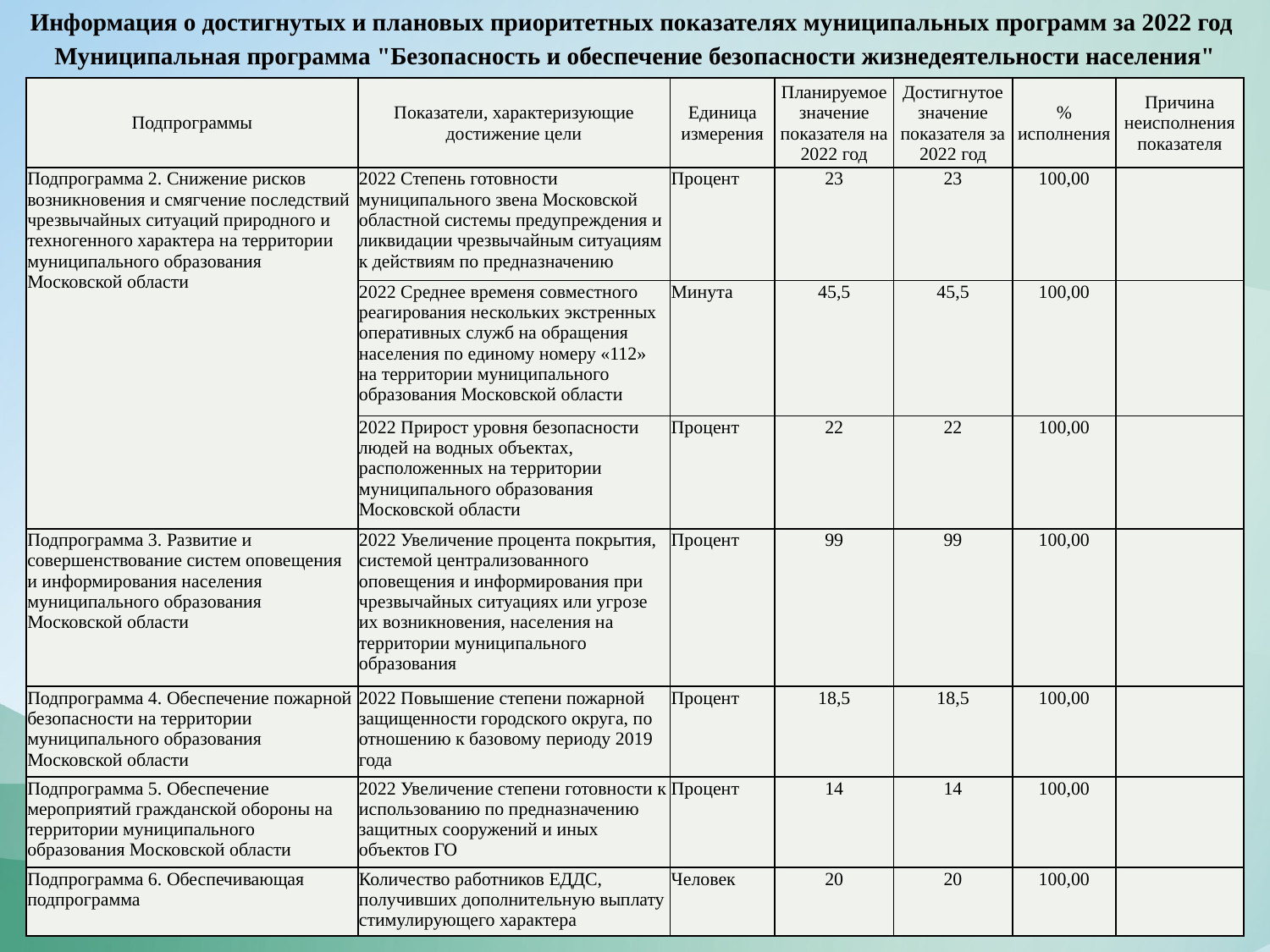

Информация о достигнутых и плановых приоритетных показателях муниципальных программ за 2022 год
Муниципальная программа "Безопасность и обеспечение безопасности жизнедеятельности населения"
| Подпрограммы | Показатели, характеризующие достижение цели | Единица измерения | Планируемое значение показателя на 2022 год | Достигнутое значение показателя за 2022 год | % исполнения | Причина неисполнения показателя |
| --- | --- | --- | --- | --- | --- | --- |
| Подпрограмма 2. Снижение рисков возникновения и смягчение последствий чрезвычайных ситуаций природного и техногенного характера на территории муниципального образования Московской области | 2022 Степень готовности муниципального звена Московской областной системы предупреждения и ликвидации чрезвычайным ситуациям к действиям по предназначению | Процент | 23 | 23 | 100,00 |  |
|  | 2022 Среднее временя совместного реагирования нескольких экстренных оперативных служб на обращения населения по единому номеру «112» на территории муниципального образования Московской области | Минута | 45,5 | 45,5 | 100,00 |  |
|  | 2022 Прирост уровня безопасности людей на водных объектах, расположенных на территории муниципального образования Московской области | Процент | 22 | 22 | 100,00 |  |
| Подпрограмма 3. Развитие и совершенствование систем оповещения и информирования населения муниципального образования Московской области | 2022 Увеличение процента покрытия, системой централизованного оповещения и информирования при чрезвычайных ситуациях или угрозе их возникновения, населения на территории муниципального образования | Процент | 99 | 99 | 100,00 |  |
| Подпрограмма 4. Обеспечение пожарной безопасности на территории муниципального образования Московской области | 2022 Повышение степени пожарной защищенности городского округа, по отношению к базовому периоду 2019 года | Процент | 18,5 | 18,5 | 100,00 |  |
| Подпрограмма 5. Обеспечение мероприятий гражданской обороны на территории муниципального образования Московской области | 2022 Увеличение степени готовности к использованию по предназначению защитных сооружений и иных объектов ГО | Процент | 14 | 14 | 100,00 |  |
| Подпрограмма 6. Обеспечивающая подпрограмма | Количество работников ЕДДС, получивших дополнительную выплату стимулирующего характера | Человек | 20 | 20 | 100,00 |  |